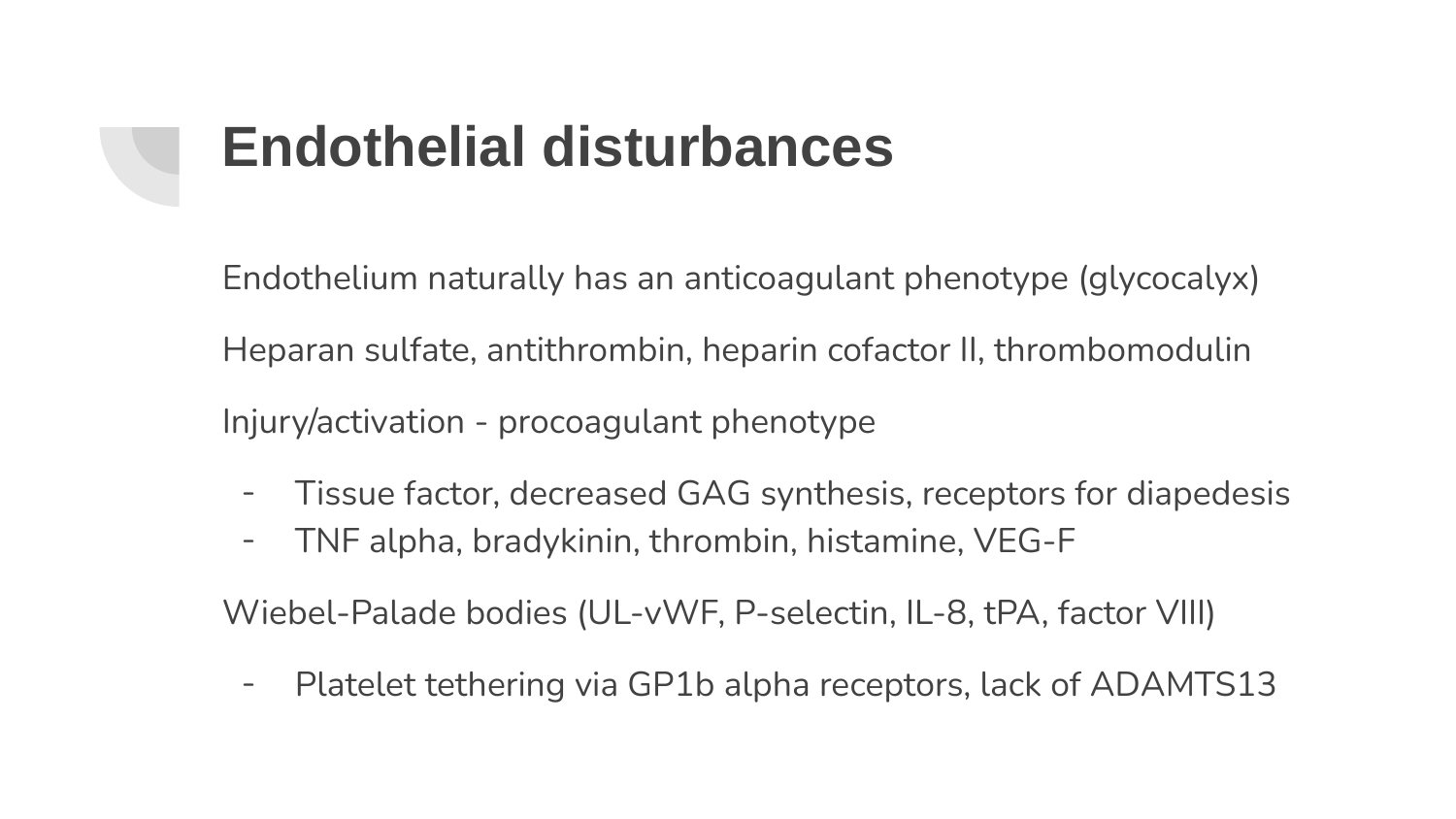

# Endothelial disturbances
Endothelium naturally has an anticoagulant phenotype (glycocalyx)
Heparan sulfate, antithrombin, heparin cofactor II, thrombomodulin
Injury/activation - procoagulant phenotype
Tissue factor, decreased GAG synthesis, receptors for diapedesis
TNF alpha, bradykinin, thrombin, histamine, VEG-F
Wiebel-Palade bodies (UL-vWF, P-selectin, IL-8, tPA, factor VIII)
Platelet tethering via GP1b alpha receptors, lack of ADAMTS13